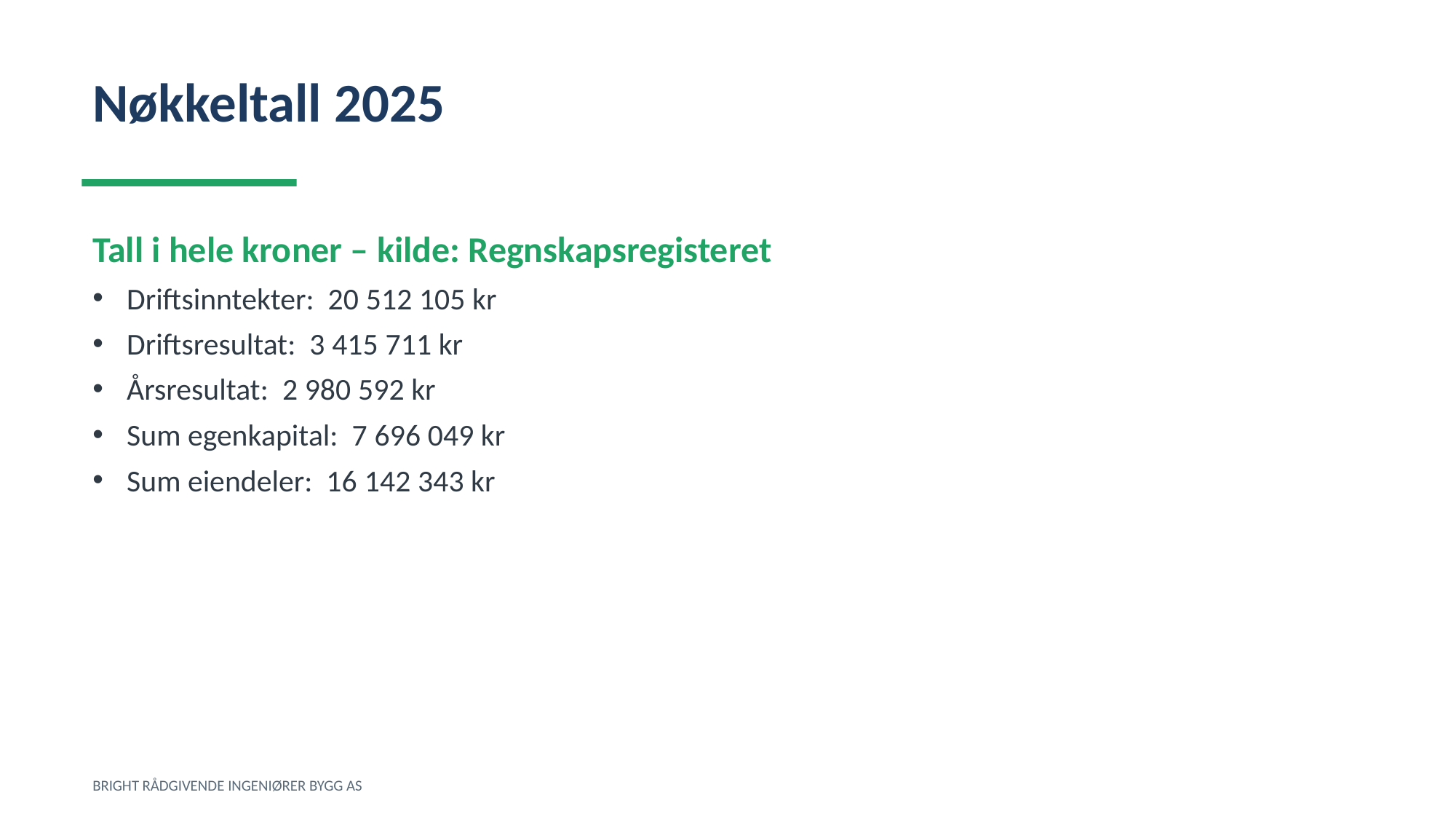

Nøkkeltall 2025

Tall i hele kroner – kilde: Regnskapsregisteret
Driftsinntekter:  20 512 105 kr
Driftsresultat:  3 415 711 kr
Årsresultat:  2 980 592 kr
Sum egenkapital:  7 696 049 kr
Sum eiendeler:  16 142 343 kr
BRIGHT RÅDGIVENDE INGENIØRER BYGG AS